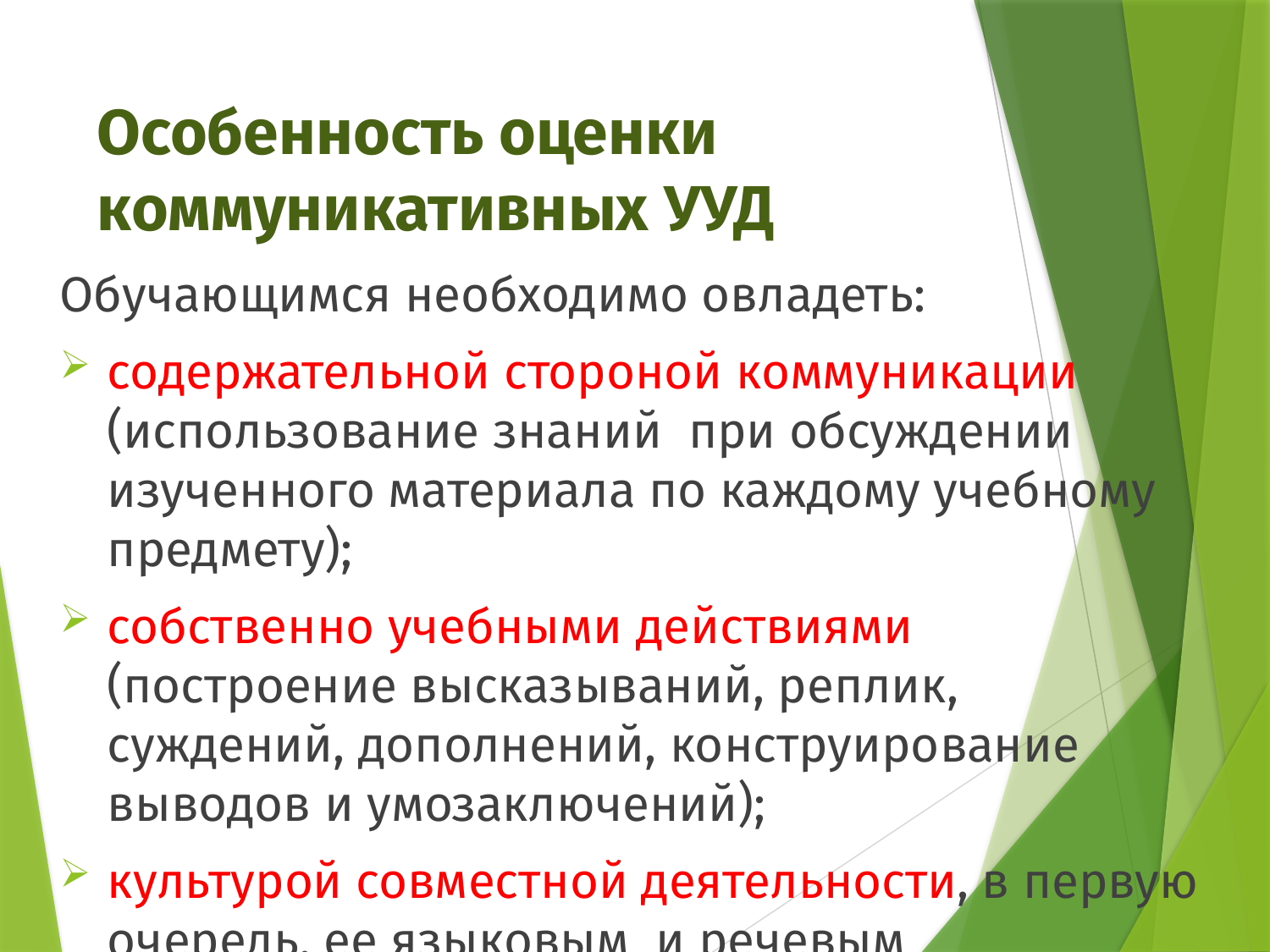

# Особенность оценки коммуникативных УУД
Обучающимся необходимо овладеть:
содержательной стороной коммуникации (использование знаний  при обсуждении изученного материала по каждому учебному предмету);
собственно учебными действиями (построение высказываний, реплик, суждений, дополнений, конструирование выводов и умозаключений);
культурой совместной деятельности, в первую очередь, ее языковым  и речевым воплощением.